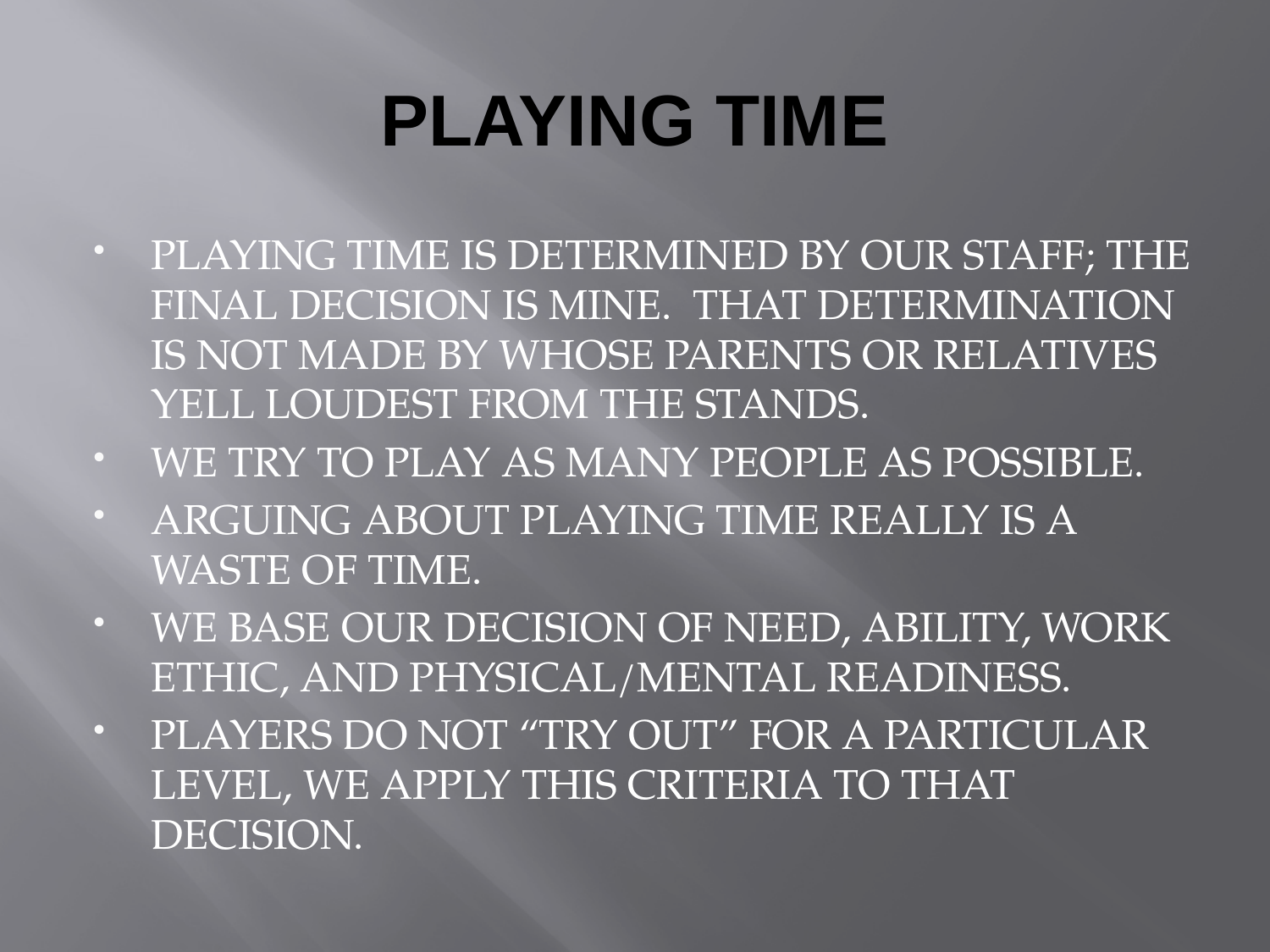

# PLAYING TIME
PLAYING TIME IS DETERMINED BY OUR STAFF; THE FINAL DECISION IS MINE.  THAT DETERMINATION IS NOT MADE BY WHOSE PARENTS OR RELATIVES YELL LOUDEST FROM THE STANDS.
WE TRY TO PLAY AS MANY PEOPLE AS POSSIBLE.
ARGUING ABOUT PLAYING TIME REALLY IS A WASTE OF TIME.
WE BASE OUR DECISION OF NEED, ABILITY, WORK ETHIC, AND PHYSICAL/MENTAL READINESS.
PLAYERS DO NOT “TRY OUT” FOR A PARTICULAR LEVEL, WE APPLY THIS CRITERIA TO THAT DECISION.